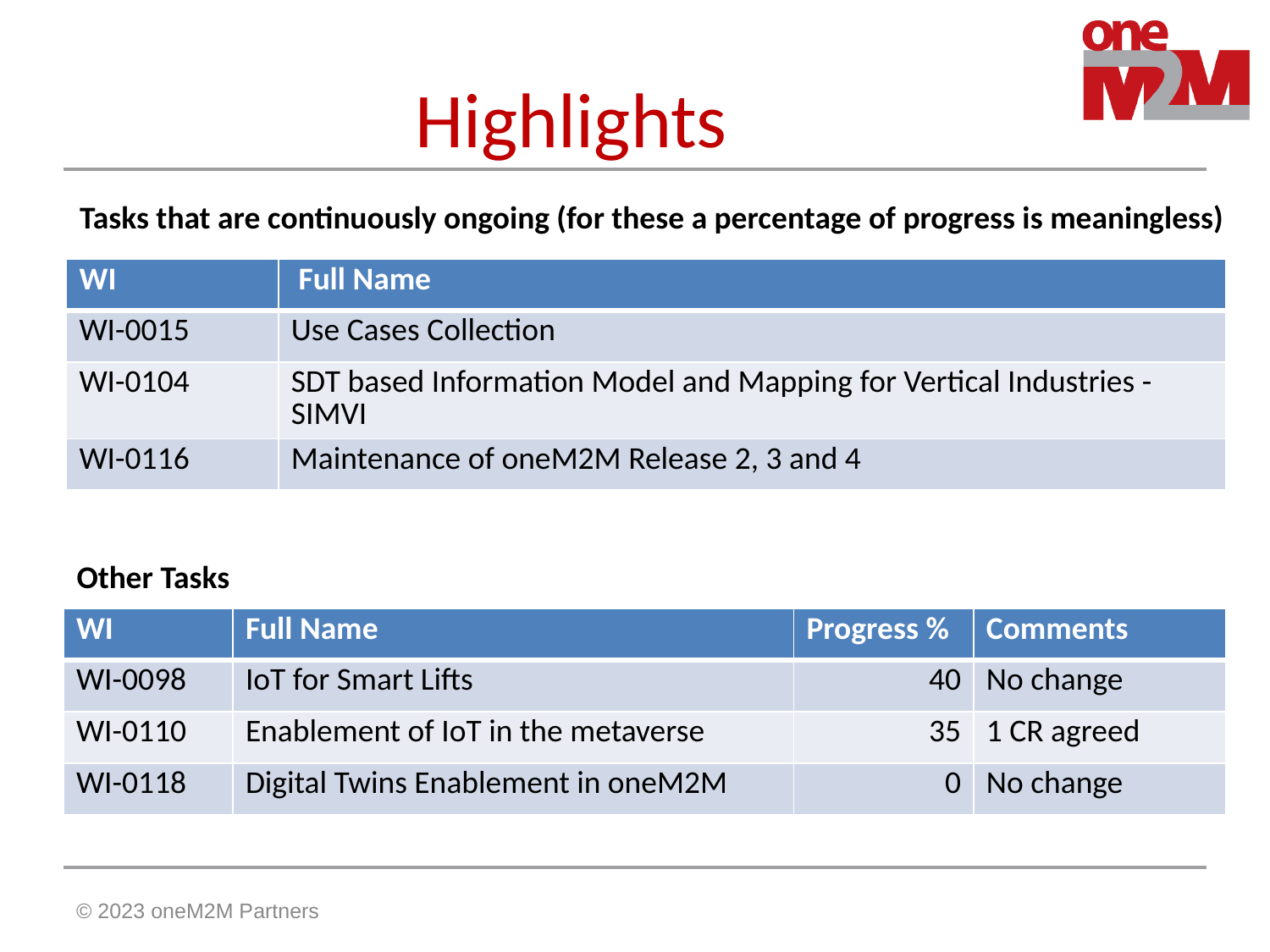

# Highlights
Tasks that are continuously ongoing (for these a percentage of progress is meaningless)
| WI | Full Name |
| --- | --- |
| WI-0015 | Use Cases Collection |
| WI-0104 | SDT based Information Model and Mapping for Vertical Industries - SIMVI |
| WI-0116 | Maintenance of oneM2M Release 2, 3 and 4 |
Other Tasks
| WI | Full Name | Progress % | Comments |
| --- | --- | --- | --- |
| WI-0098 | IoT for Smart Lifts | 40 | No change |
| WI-0110 | Enablement of IoT in the metaverse | 35 | 1 CR agreed |
| WI-0118 | Digital Twins Enablement in oneM2M | 0 | No change |
© 2023 oneM2M Partners